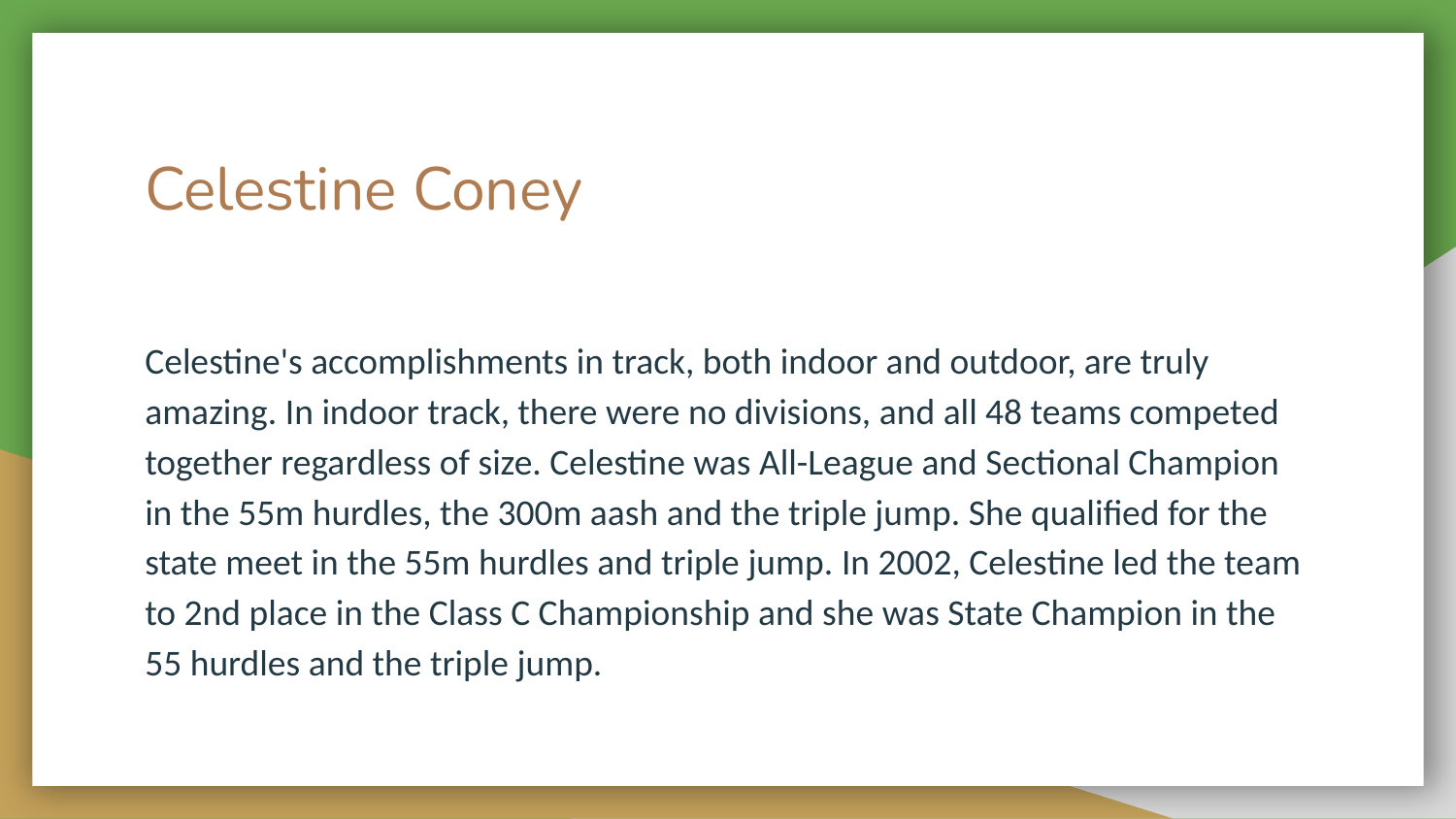

# Celestine Coney
Celestine's accomplishments in track, both indoor and outdoor, are truly amazing. In indoor track, there were no divisions, and all 48 teams competed together regardless of size. Celestine was All-League and Sectional Champion in the 55m hurdles, the 300m aash and the triple jump. She qualified for the state meet in the 55m hurdles and triple jump. In 2002, Celestine led the team to 2nd place in the Class C Championship and she was State Champion in the 55 hurdles and the triple jump.